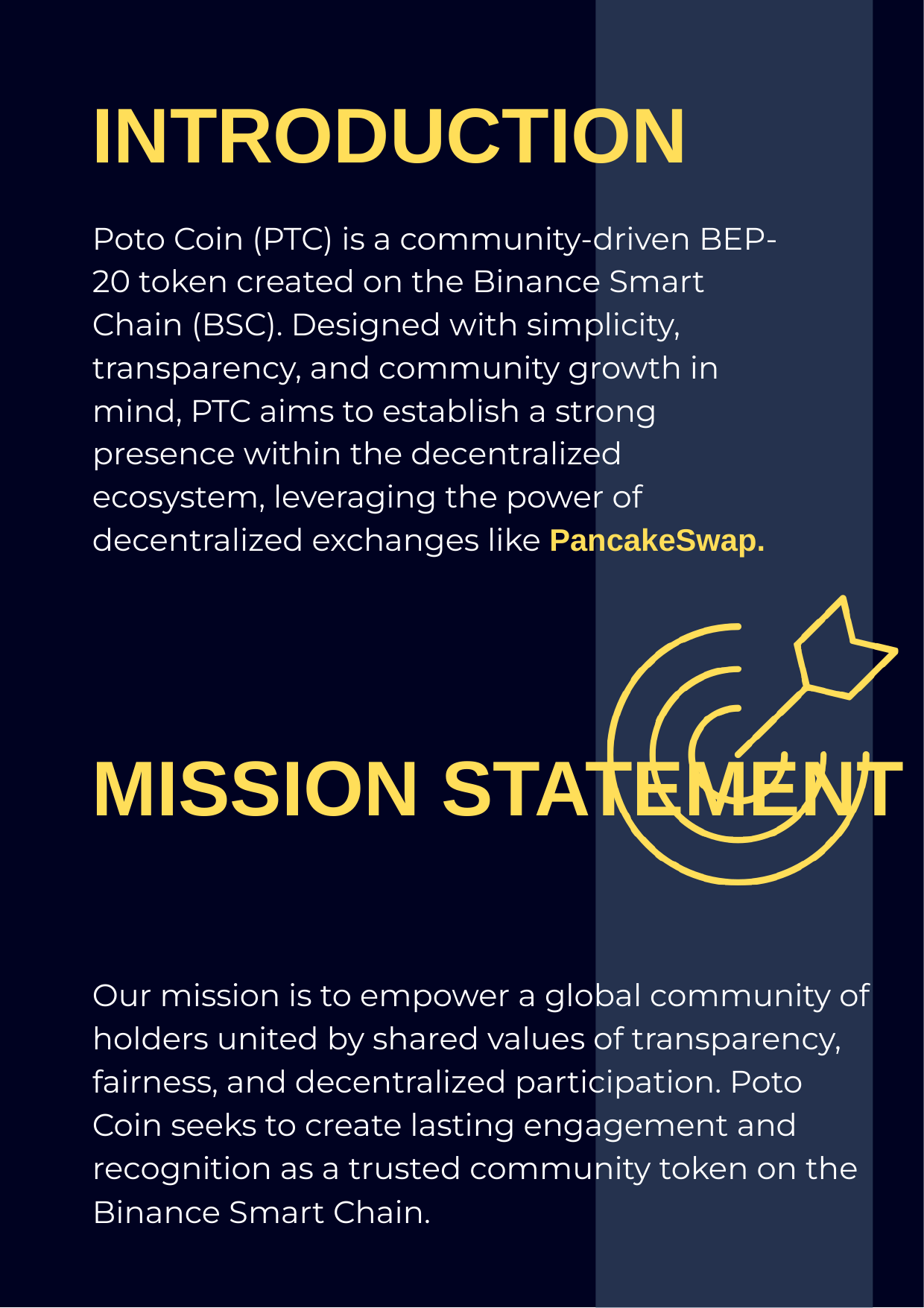

INTRODUCTION
Poto Coin (PTC) is a community-driven BEP-20 token created on the Binance Smart Chain (BSC). Designed with simplicity, transparency, and community growth in mind, PTC aims to establish a strong presence within the decentralized ecosystem, leveraging the power of decentralized exchanges like PancakeSwap.

MISSION STATEMENT
Our mission is to empower a global community of holders united by shared values of transparency, fairness, and decentralized participation. Poto Coin seeks to create lasting engagement and recognition as a trusted community token on the Binance Smart Chain.